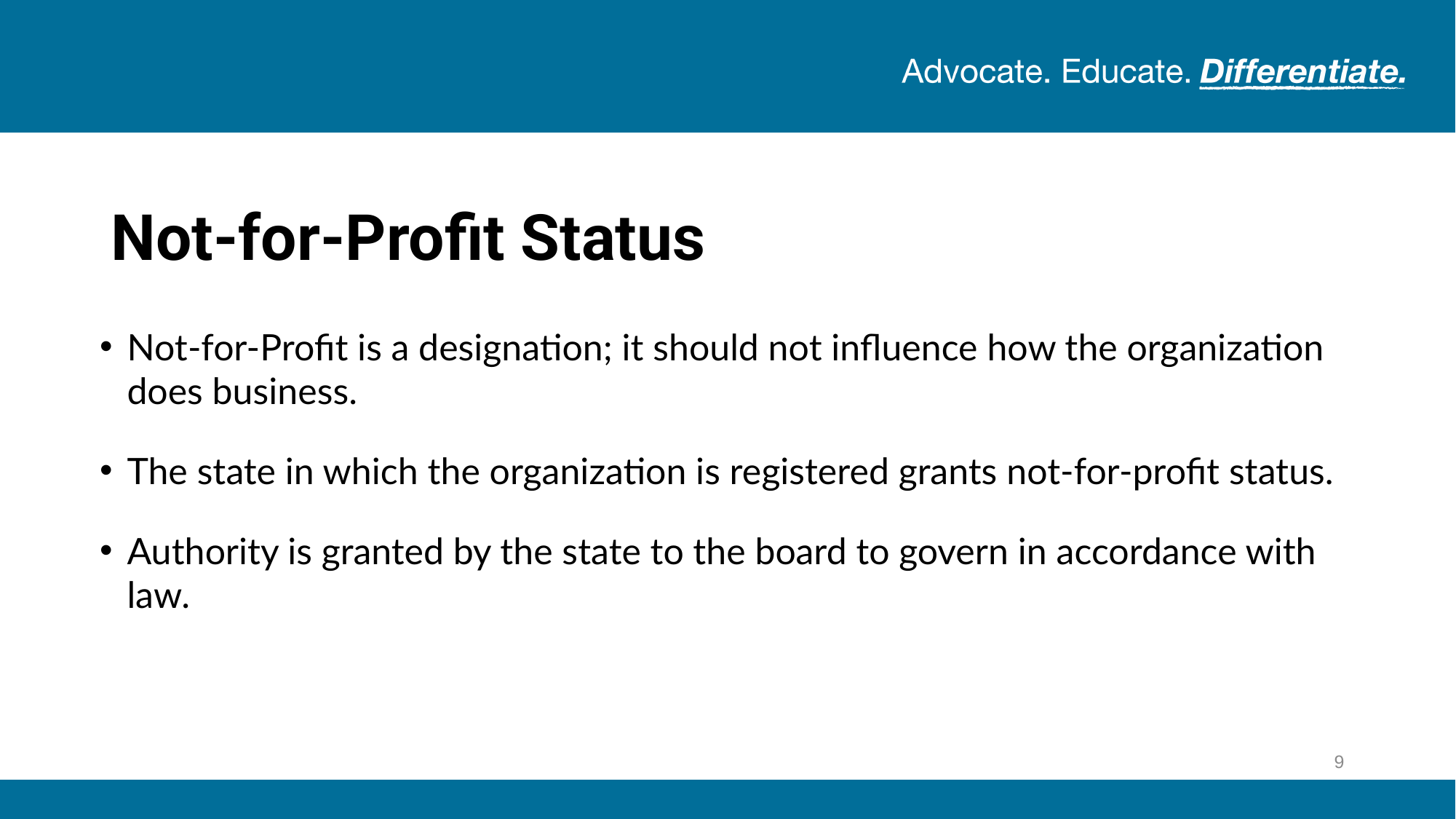

# Not-for-Profit Status
Not-for-Profit is a designation; it should not influence how the organization does business.
The state in which the organization is registered grants not-for-profit status.
Authority is granted by the state to the board to govern in accordance with law.
9